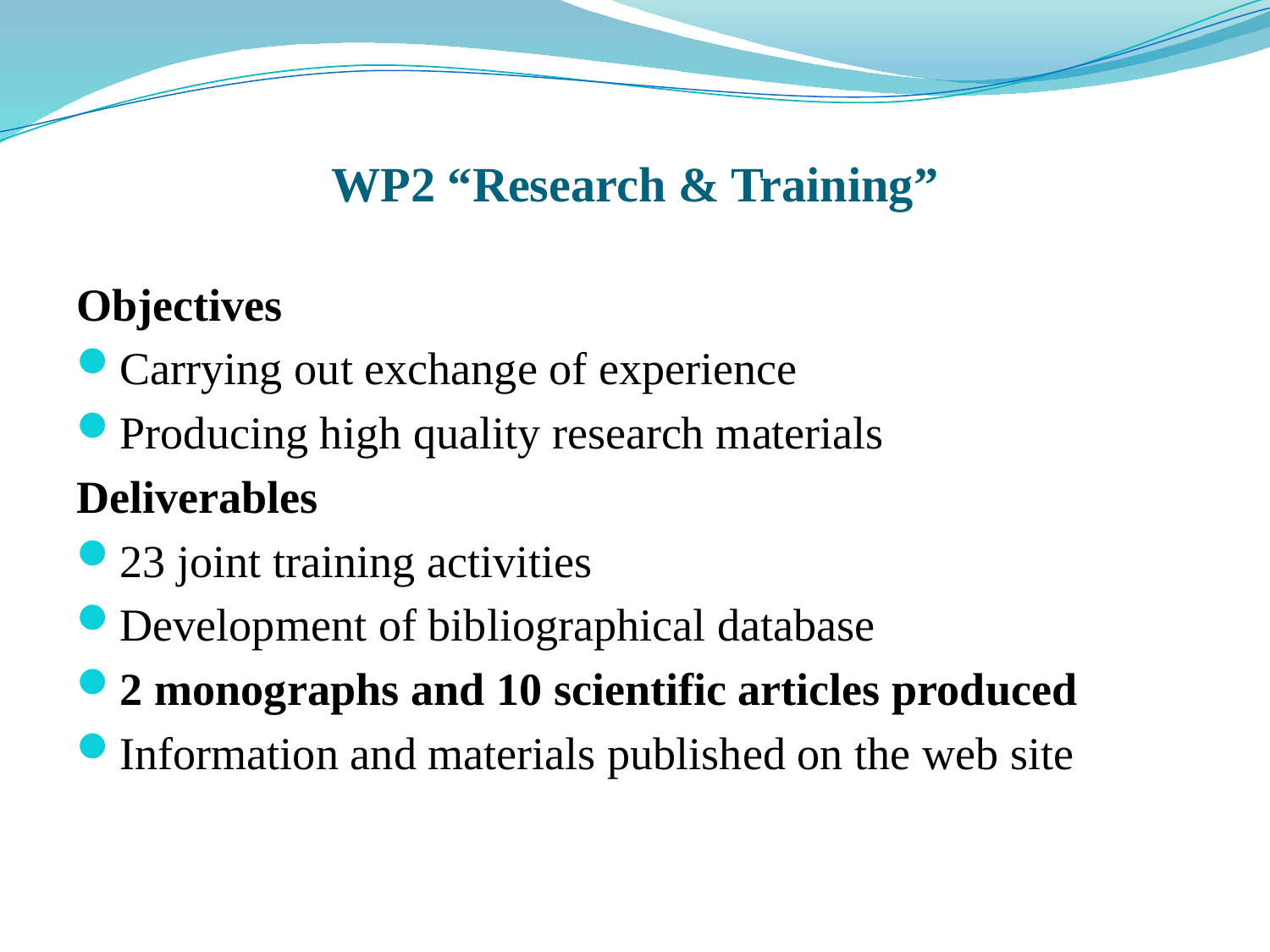

# WP2 “Research & Training”
Objectives
Carrying out exchange of experience
Producing high quality research materials
Deliverables
23 joint training activities
Development of bibliographical database
2 monographs and 10 scientific articles produced
Information and materials published on the web site